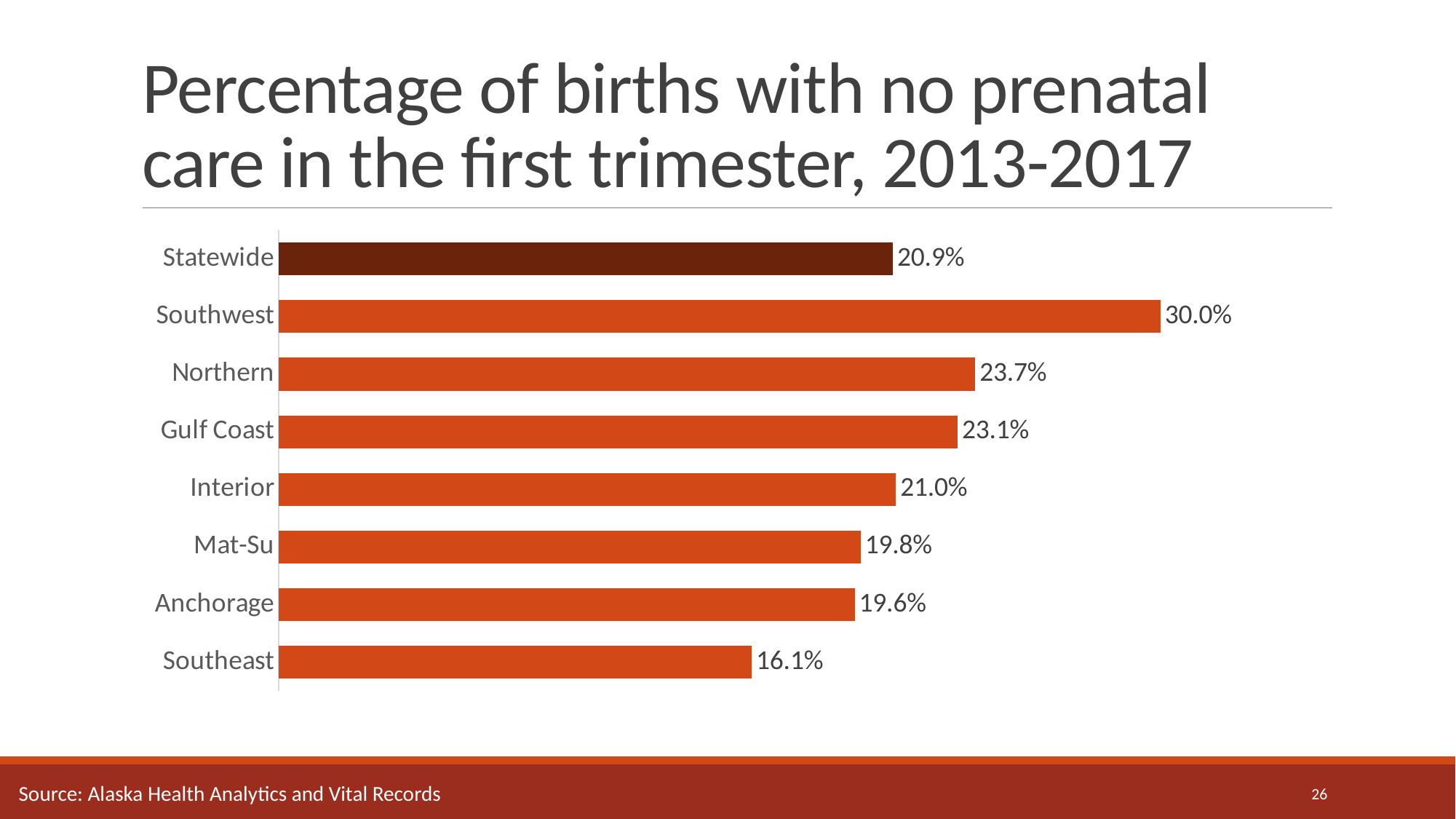

# Percentage of births with no prenatal care in the first trimester, 2013-2017

### Chart

| Category | 2013-2017 |
|---|---|
| Southeast | 16.1 |
| Anchorage | 19.6 |
| Mat-Su | 19.8 |
| Interior | 21.0 |
| Gulf Coast | 23.1 |
| Northern | 23.7 |
| Southwest | 30.0 |
| Statewide | 20.9 |
26
Source: Alaska Health Analytics and Vital Records